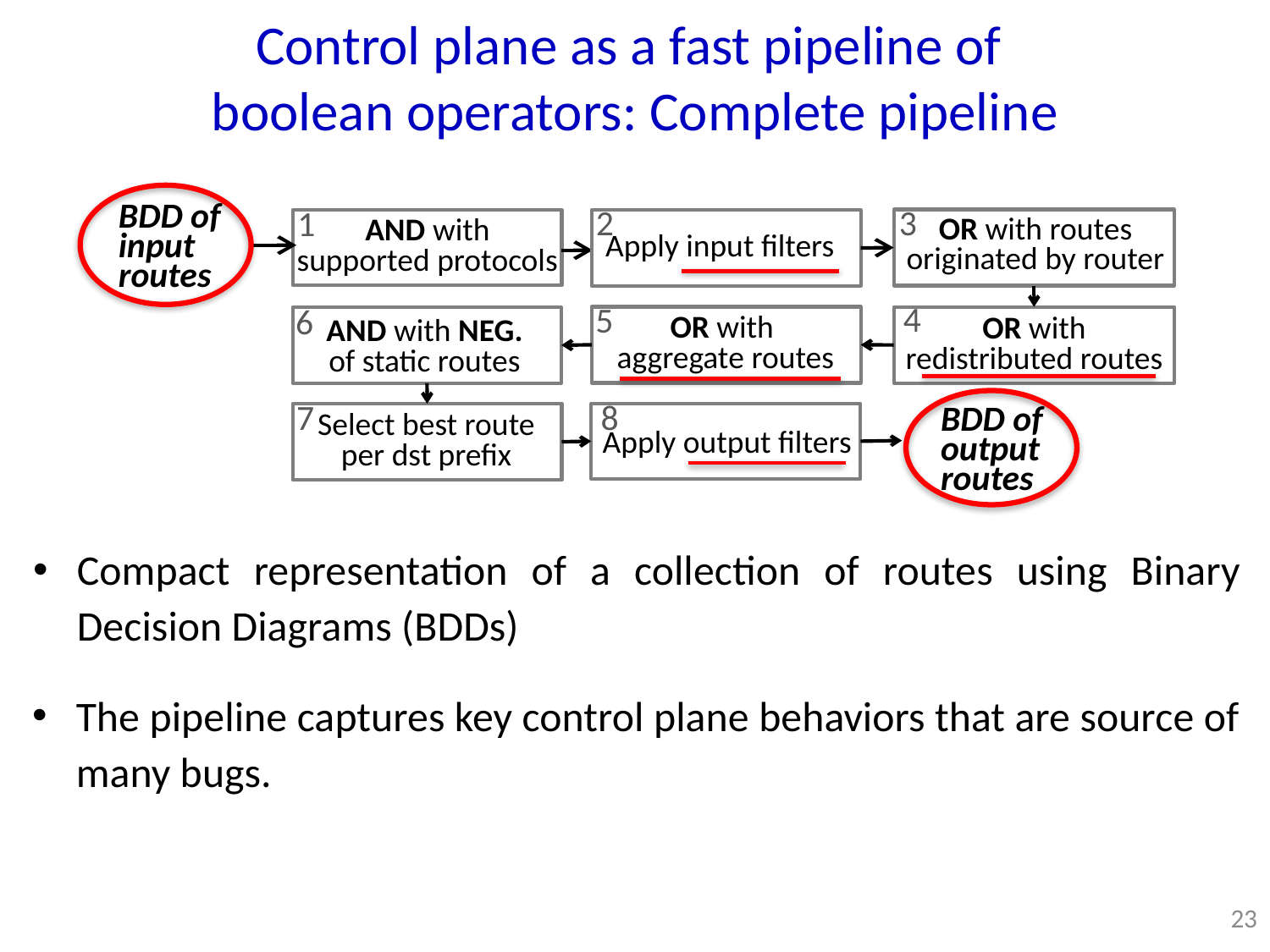

Control plane as a fast pipeline of
boolean operators: Complete pipeline

BDD of
input
routes
2
3
1
OR with routes originated by router

AND with
supported protocols
Apply input filters
4
5
6

OR with
aggregate routes
OR with redistributed routes
AND with NEG.
of static routes

8
7
BDD of
output
routes

Select best route
per dst prefix
Apply output filters
Compact representation of a collection of routes using Binary Decision Diagrams (BDDs)
The pipeline captures key control plane behaviors that are source of many bugs.
23